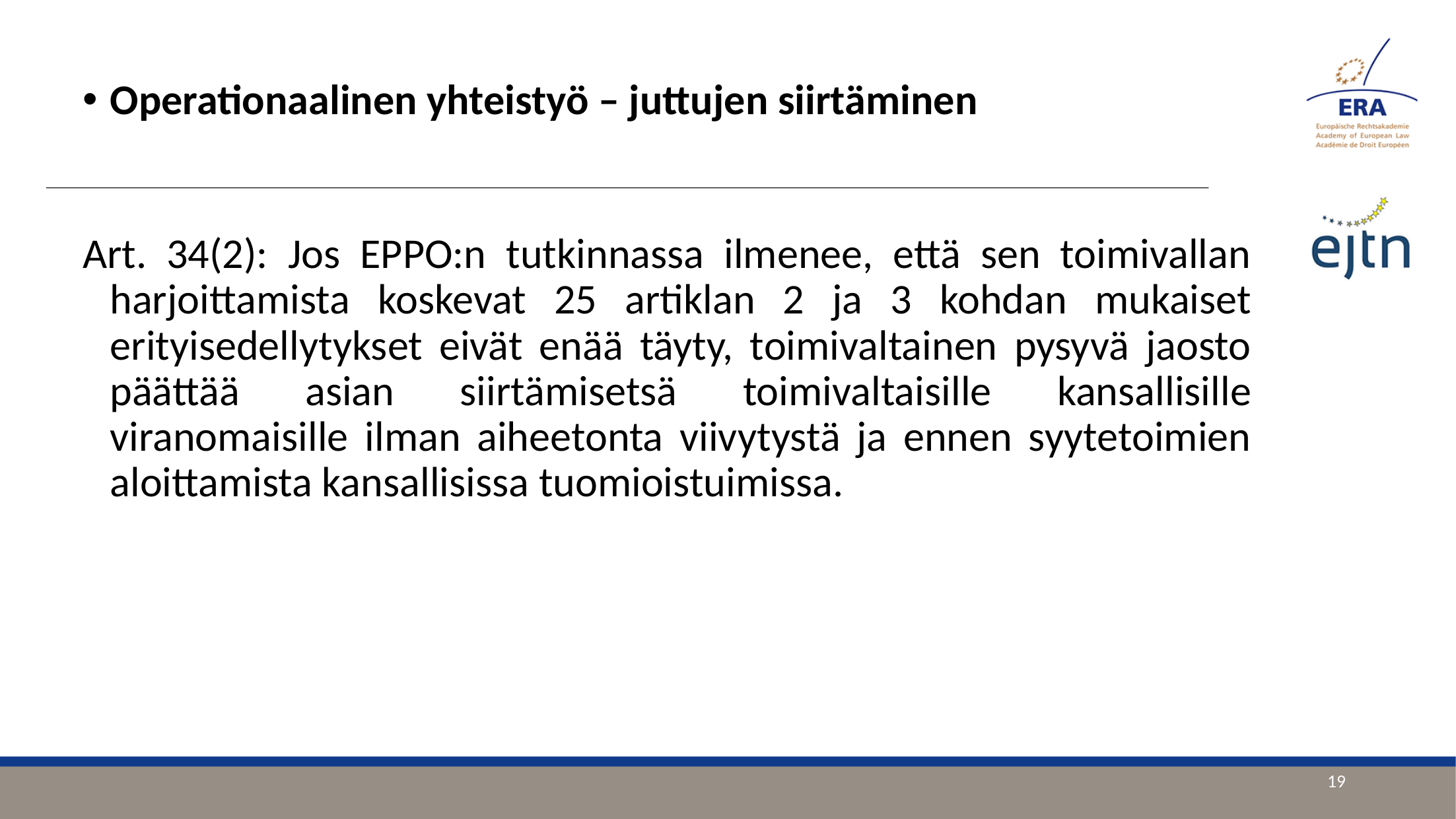

Operationaalinen yhteistyö – juttujen siirtäminen
Art. 34(2): Jos EPPO:n tutkinnassa ilmenee, että sen toimivallan harjoittamista koskevat 25 artiklan 2 ja 3 kohdan mukaiset erityisedellytykset eivät enää täyty, toimivaltainen pysyvä jaosto päättää asian siirtämisetsä toimivaltaisille kansallisille viranomaisille ilman aiheetonta viivytystä ja ennen syytetoimien aloittamista kansallisissa tuomioistuimissa.
19